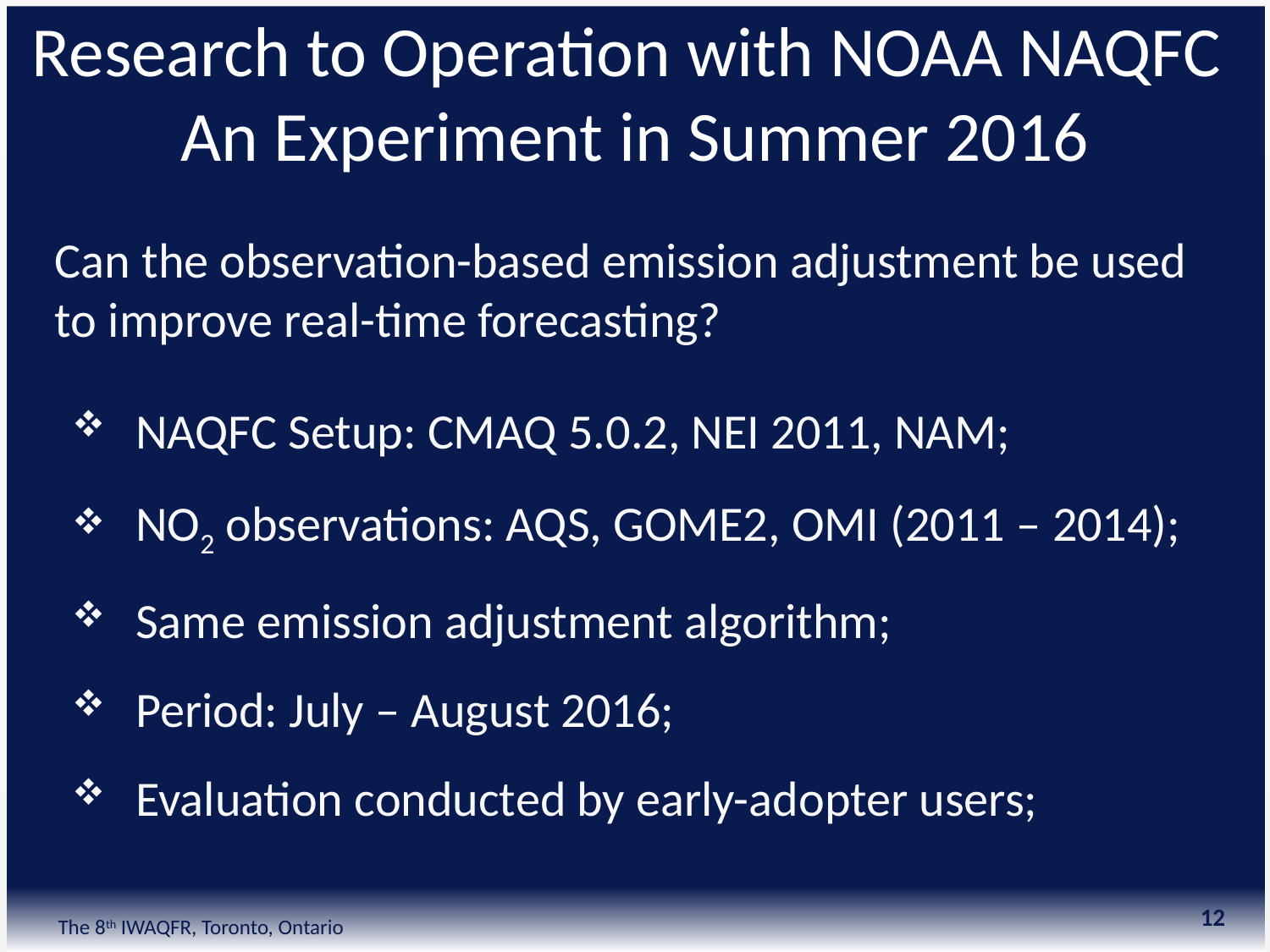

Research to Operation with NOAA NAQFC
An Experiment in Summer 2016
Can the observation-based emission adjustment be used to improve real-time forecasting?
NAQFC Setup: CMAQ 5.0.2, NEI 2011, NAM;
NO2 observations: AQS, GOME2, OMI (2011 – 2014);
Same emission adjustment algorithm;
Period: July – August 2016;
Evaluation conducted by early-adopter users;
12
The 8th IWAQFR, Toronto, Ontario